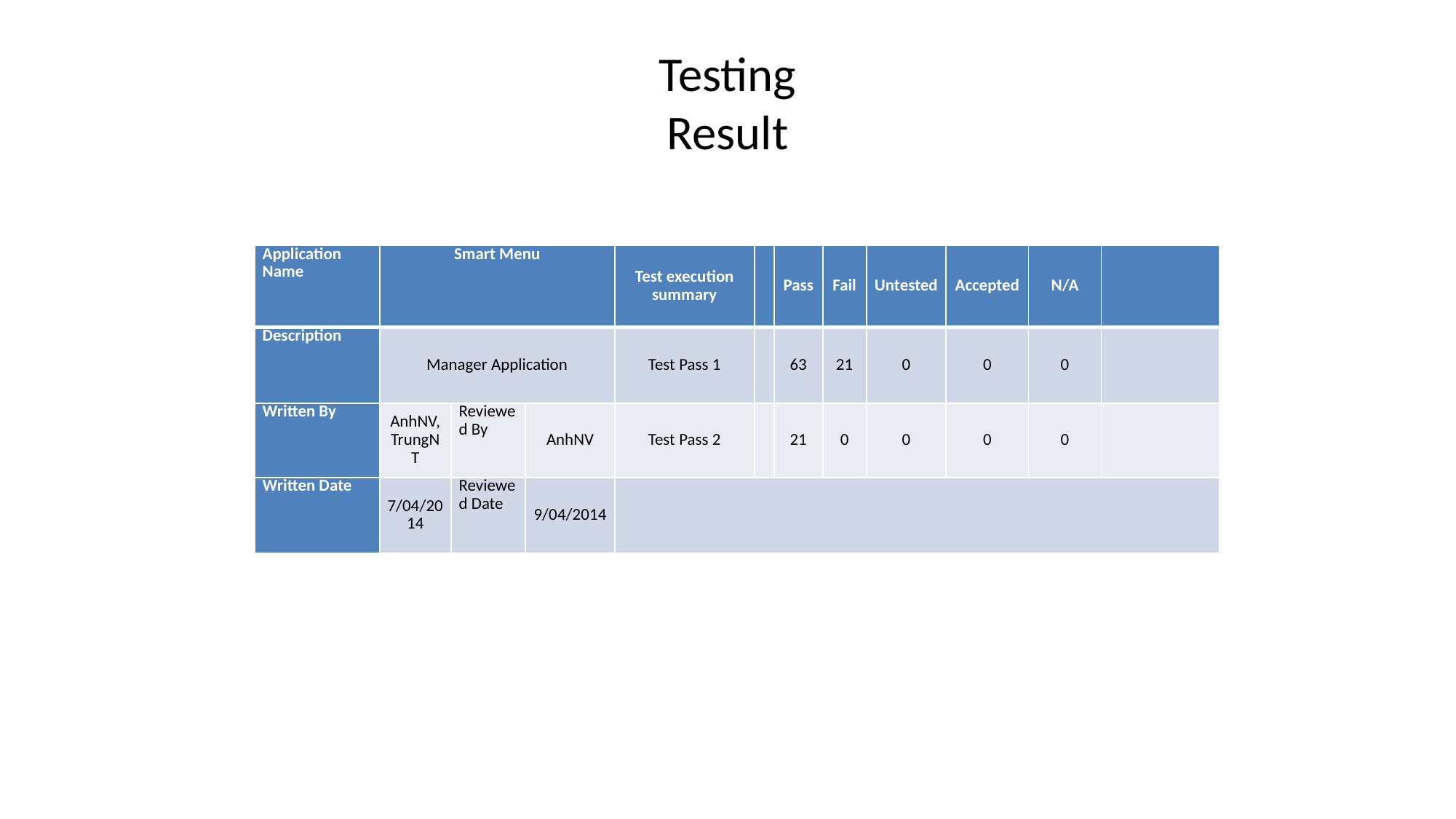

# Testing Result
| Application Name | Smart Menu |  |  | Test execution summary |  | Pass | Fail | Untested | Accepted | N/A |  |
| --- | --- | --- | --- | --- | --- | --- | --- | --- | --- | --- | --- |
| Description | Manager Application |  |  | Test Pass 1 |  | 63 | 21 | 0 | 0 | 0 |  |
| Written By | AnhNV, TrungNT | Reviewed By | AnhNV | Test Pass 2 |  | 21 | 0 | 0 | 0 | 0 |  |
| Written Date | 7/04/2014 | Reviewed Date | 9/04/2014 |  |  |  |  |  |  |  |  |